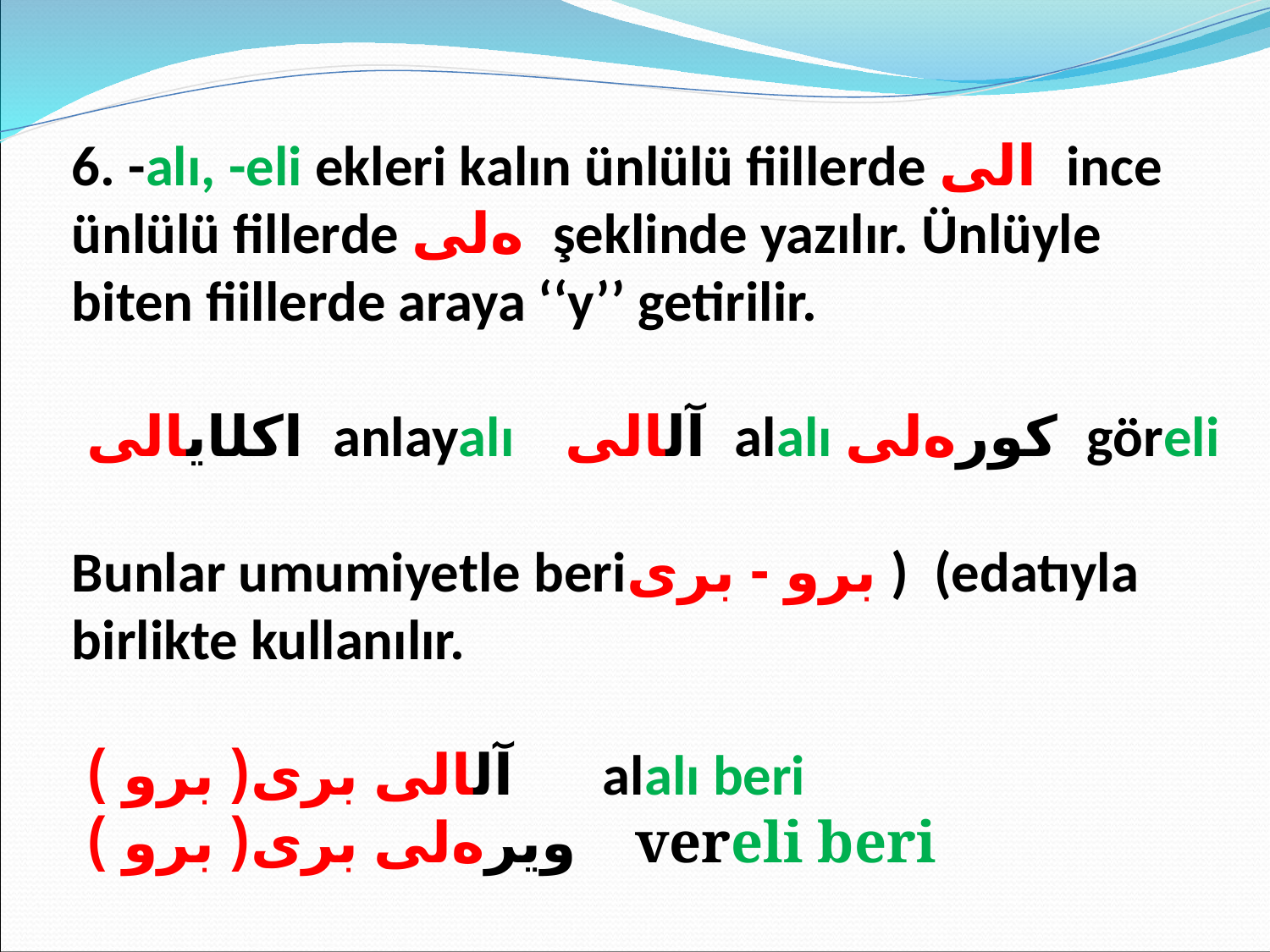

6. -alı, -eli ekleri kalın ünlülü fiillerde الى  ince ünlülü fillerde ه‌لى  şeklinde yazılır. Ünlüyle biten fiillerde araya ‘‘y’’ getirilir.

 اكلايالى  anlayalı    آلالى  alalı كوره‌لى  göreli

Bunlar umumiyetle beriبرو - برى )  (edatıyla birlikte kullanılır.

 آلالى برى( برو )       alalı beri
 ويره‌لى برى( برو )    vereli beri